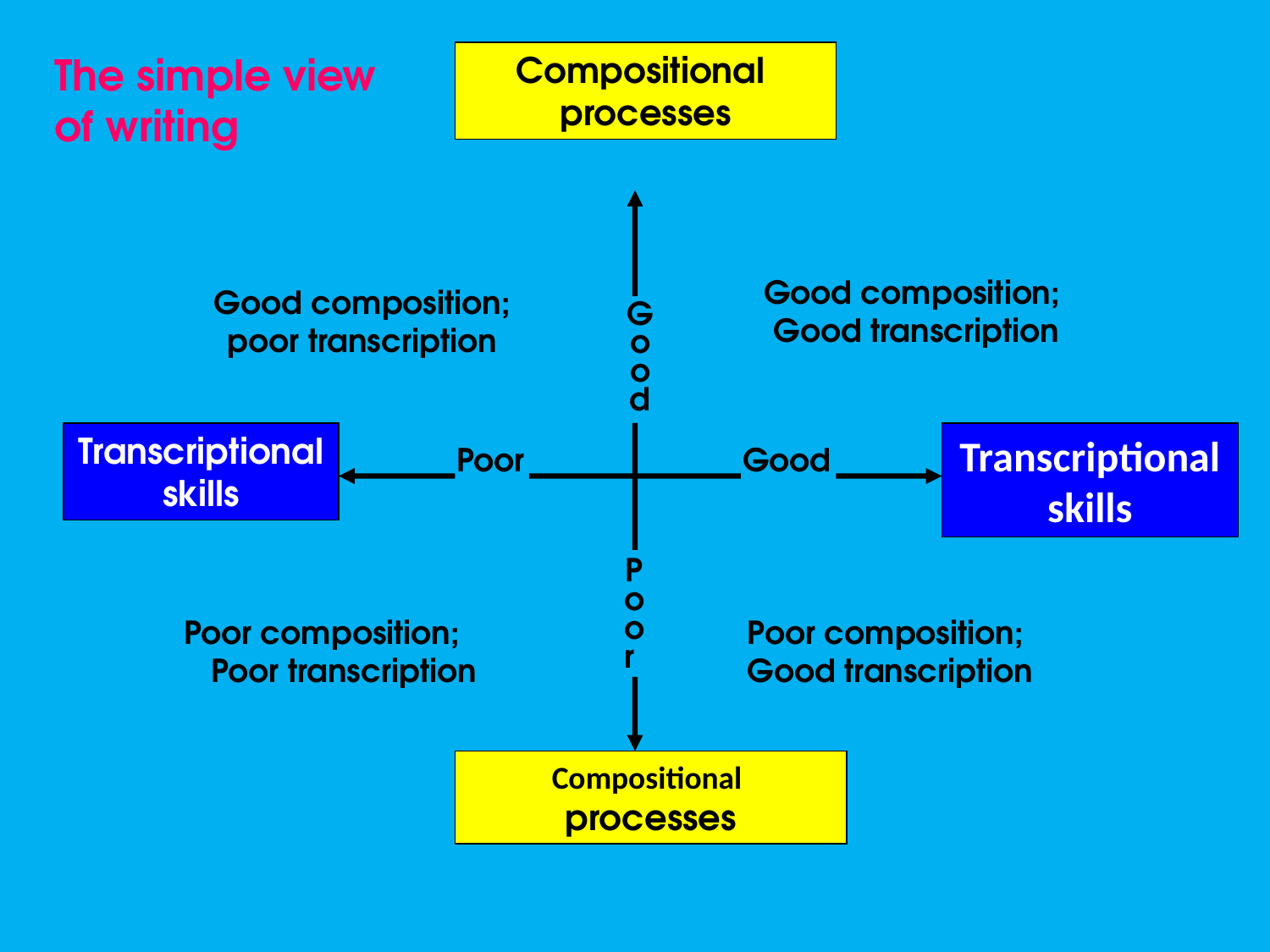

The simple view of writing
Compositional
processes

Good composition;  Good transcription
Good composition;  poor transcription
G
o
o
d
Transcriptional skills

Transcriptional skills
Poor
Good

 P
 o
 o
 r
Poor composition;      Poor transcription
Poor composition;            Good transcription

Compositional
processes